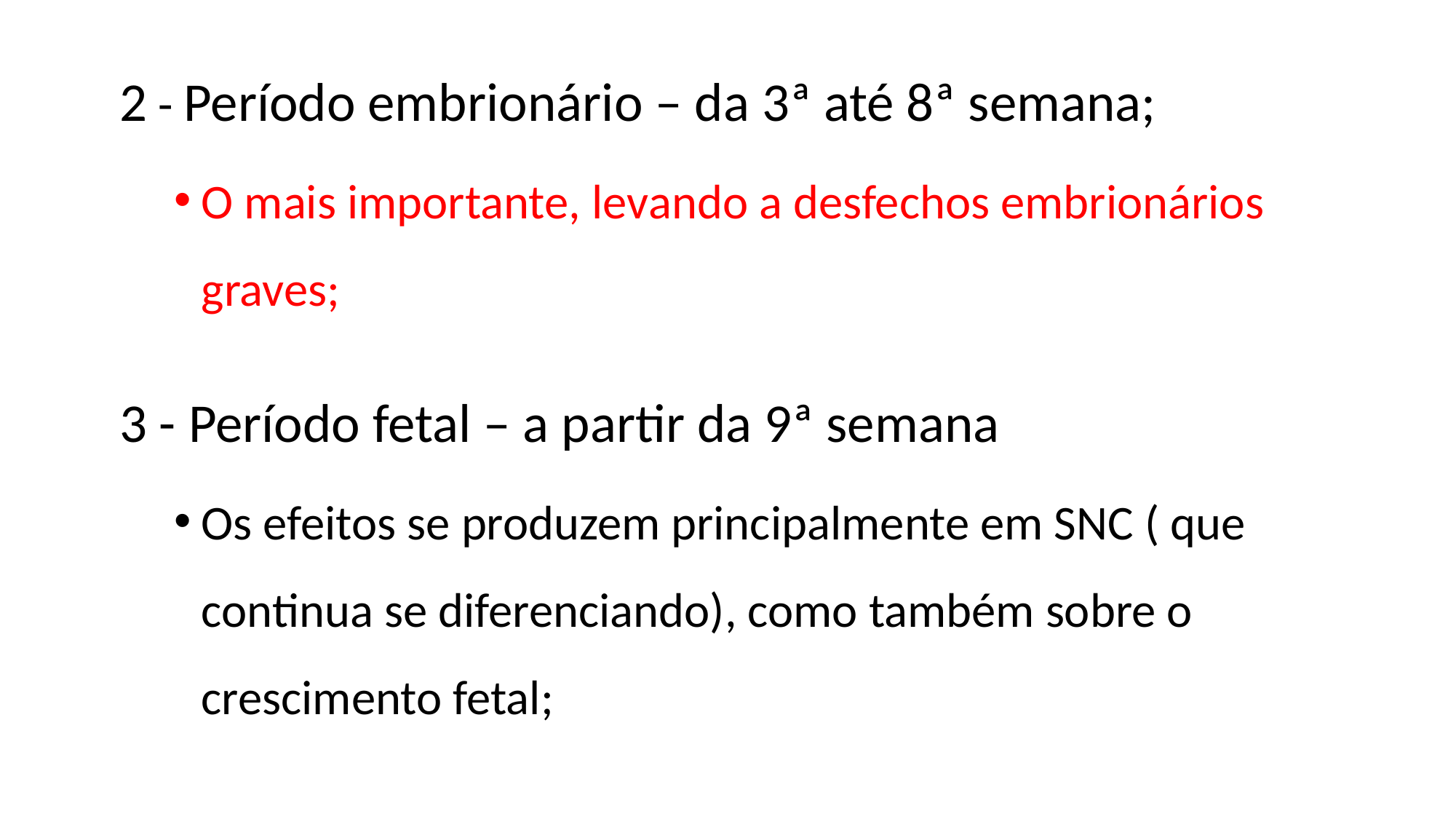

2 - Período embrionário – da 3ª até 8ª semana;
O mais importante, levando a desfechos embrionários graves;

3 - Período fetal – a partir da 9ª semana
Os efeitos se produzem principalmente em SNC ( que continua se diferenciando), como também sobre o crescimento fetal;